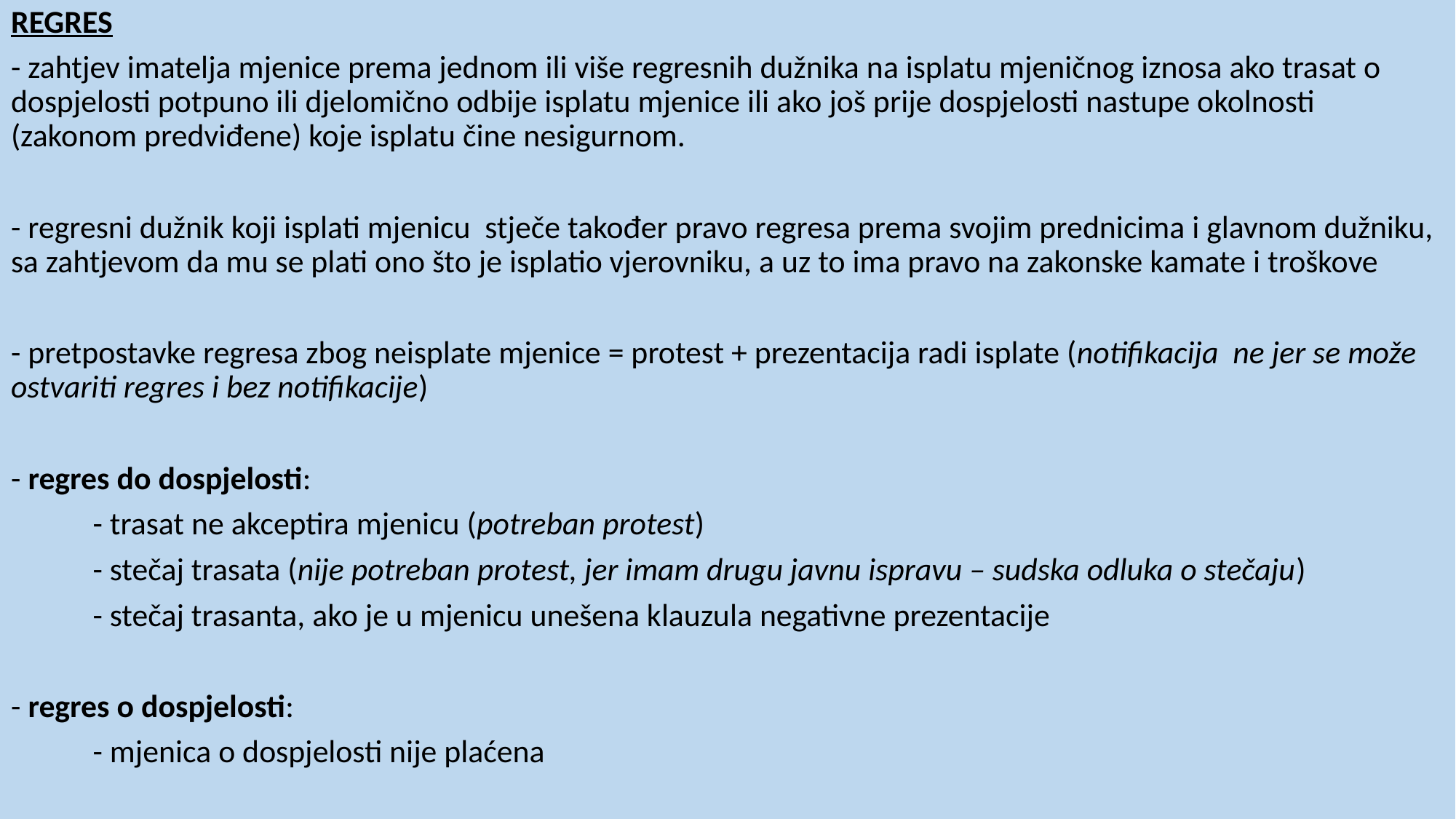

REGRES
- zahtjev imatelja mjenice prema jednom ili više regresnih dužnika na isplatu mjeničnog iznosa ako trasat o dospjelosti potpuno ili djelomično odbije isplatu mjenice ili ako još prije dospjelosti nastupe okolnosti (zakonom predviđene) koje isplatu čine nesigurnom.

- regresni dužnik koji isplati mjenicu  stječe također pravo regresa prema svojim prednicima i glavnom dužniku, sa zahtjevom da mu se plati ono što je isplatio vjerovniku, a uz to ima pravo na zakonske kamate i troškove

- pretpostavke regresa zbog neisplate mjenice = protest + prezentacija radi isplate (notifikacija  ne jer se može ostvariti regres i bez notifikacije)

- regres do dospjelosti:
	- trasat ne akceptira mjenicu (potreban protest)
	- stečaj trasata (nije potreban protest, jer imam drugu javnu ispravu – sudska odluka o stečaju)
	- stečaj trasanta, ako je u mjenicu unešena klauzula negativne prezentacije

- regres o dospjelosti:
	- mjenica o dospjelosti nije plaćena